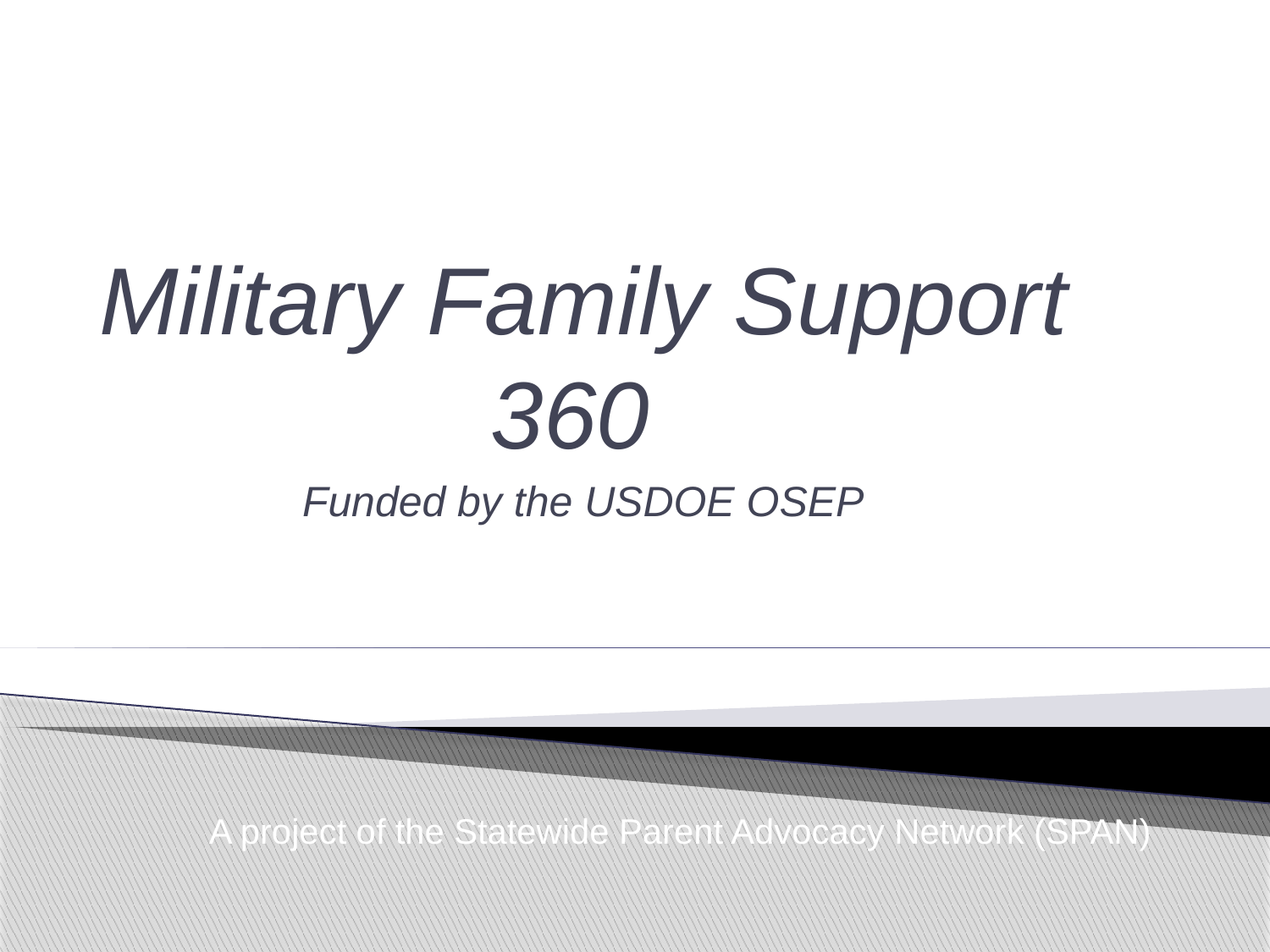

Military Family Support 360
Funded by the USDOE OSEP
A project of the Statewide Parent Advocacy Network (SPAN)